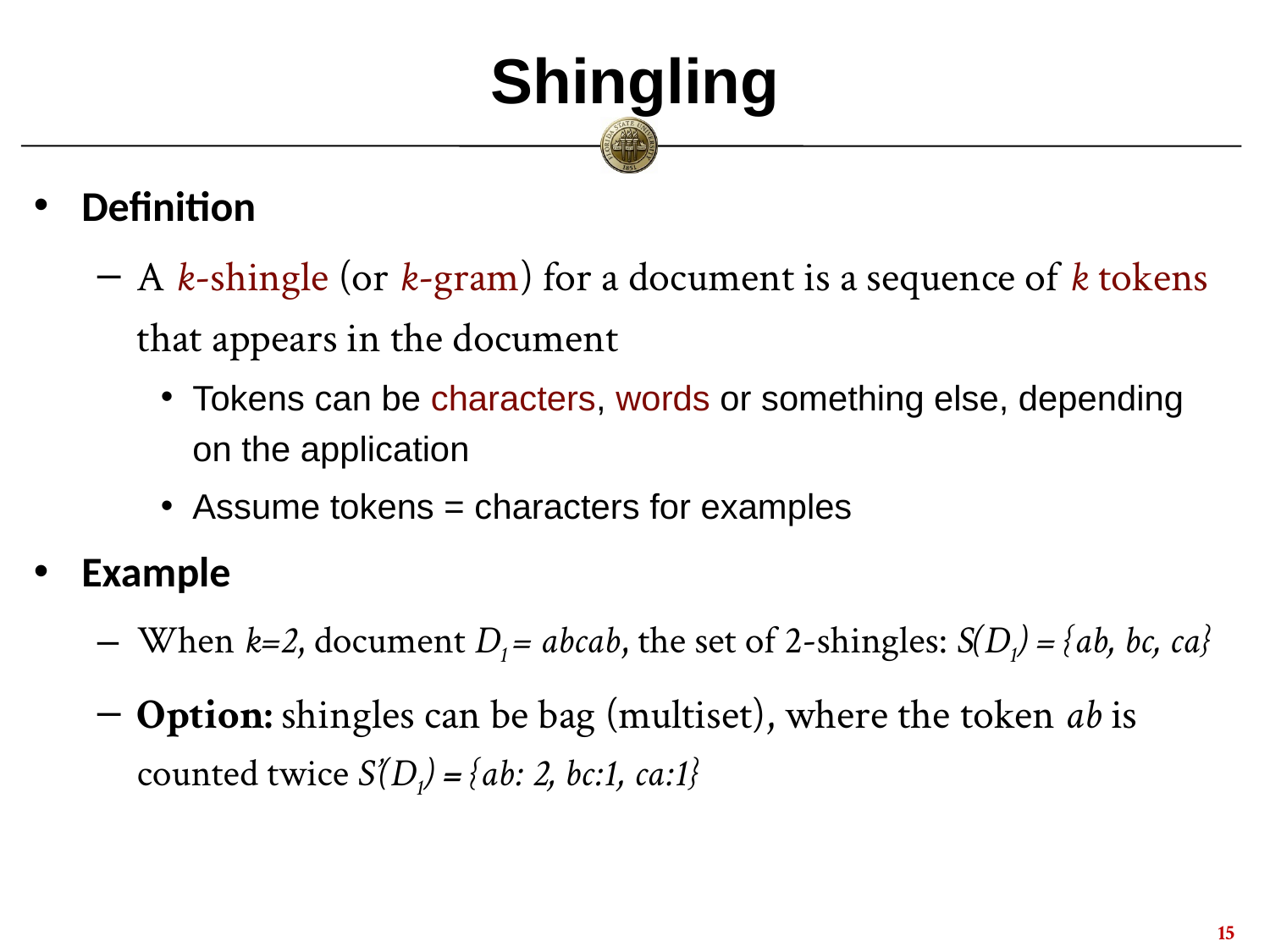

# Shingling
Definition
A k-shingle (or k-gram) for a document is a sequence of k tokens that appears in the document
Tokens can be characters, words or something else, depending on the application
Assume tokens = characters for examples
Example
When k=2, document D1 = abcab, the set of 2-shingles: S(D1) = {ab, bc, ca}
Option: shingles can be bag (multiset), where the token ab is counted twice S’(D1) = {ab: 2, bc:1, ca:1}
15